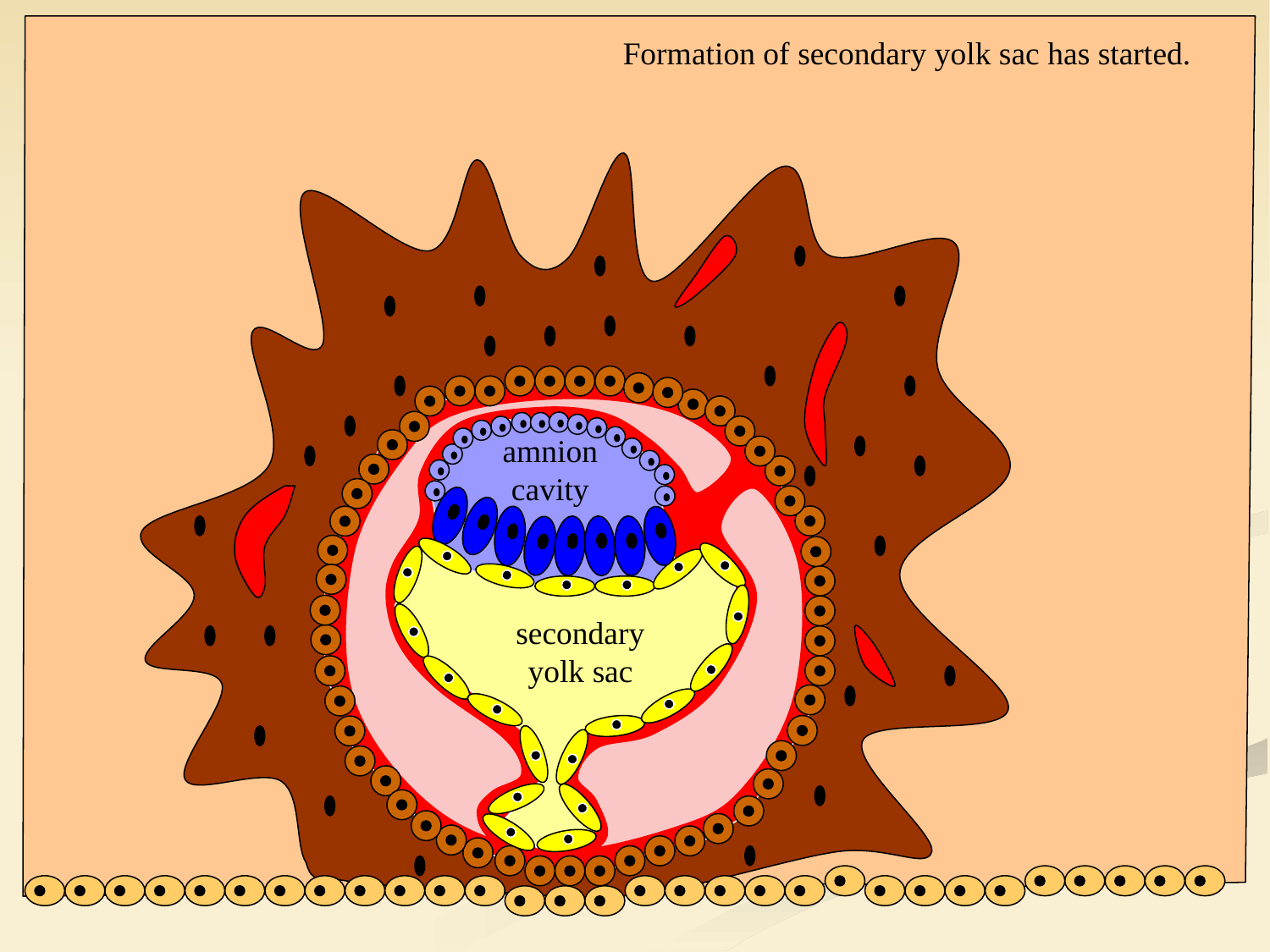

Formation of secondary yolk sac has started.

amnion cavity

secondary yolk sac